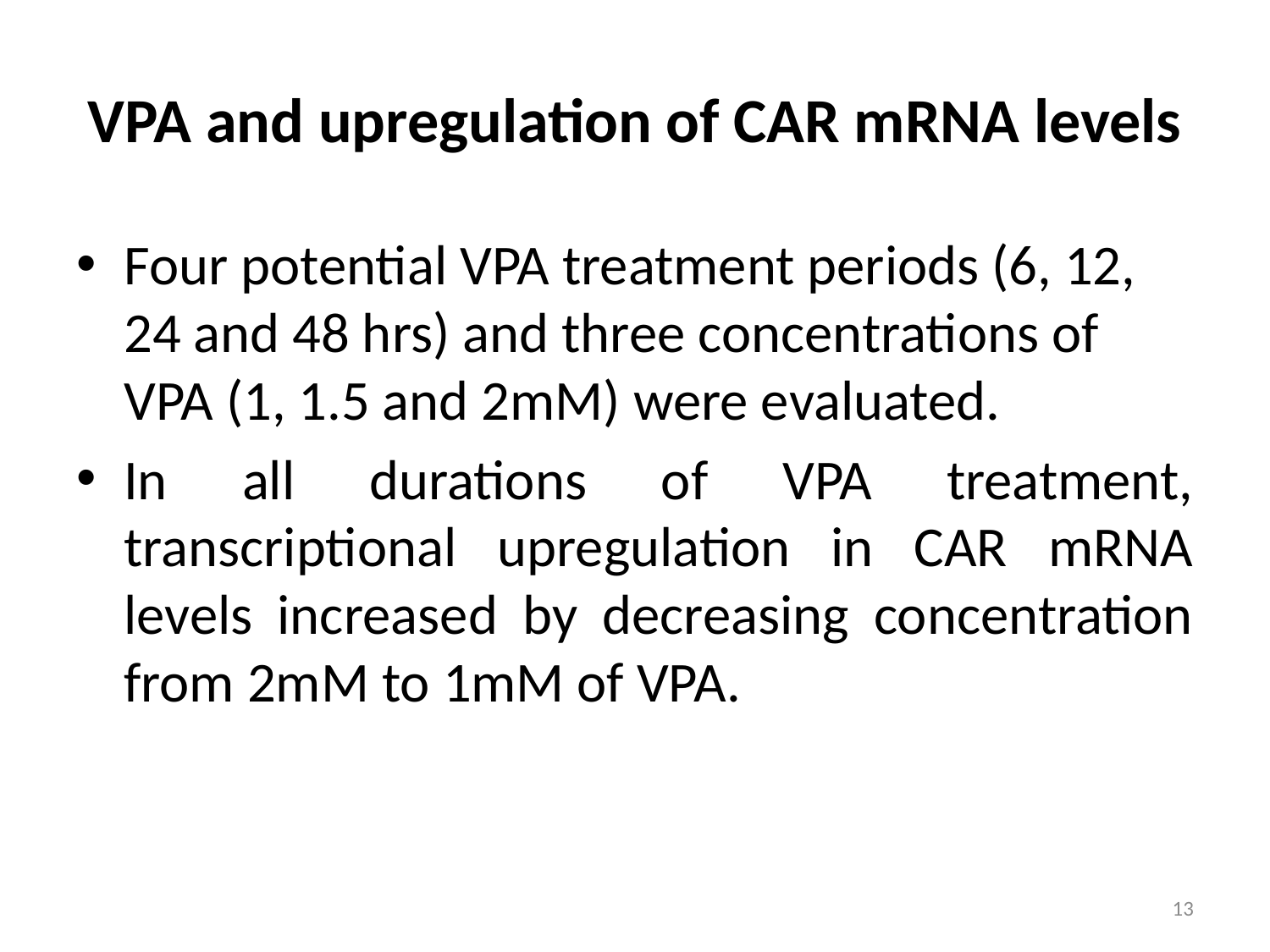

# VPA and upregulation of CAR mRNA levels
Four potential VPA treatment periods (6, 12, 24 and 48 hrs) and three concentrations of VPA (1, 1.5 and 2mM) were evaluated.
In all durations of VPA treatment, transcriptional upregulation in CAR mRNA levels increased by decreasing concentration from 2mM to 1mM of VPA.

13